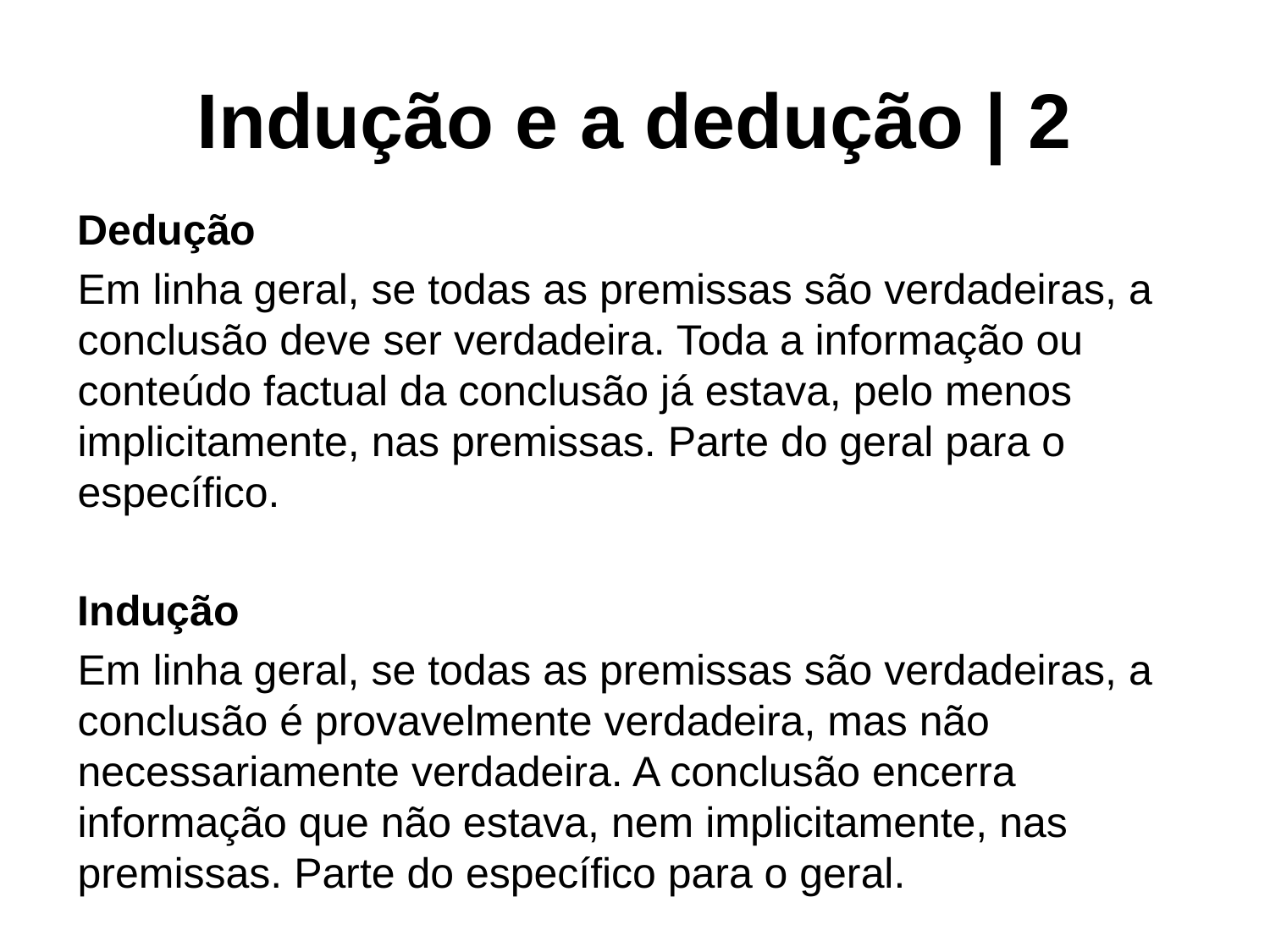

# Indução e a dedução | 2
Dedução
Em linha geral, se todas as premissas são verdadeiras, a conclusão deve ser verdadeira. Toda a informação ou conteúdo factual da conclusão já estava, pelo menos implicitamente, nas premissas. Parte do geral para o específico.

Indução
Em linha geral, se todas as premissas são verdadeiras, a conclusão é provavelmente verdadeira, mas não necessariamente verdadeira. A conclusão encerra informação que não estava, nem implicitamente, nas premissas. Parte do específico para o geral.